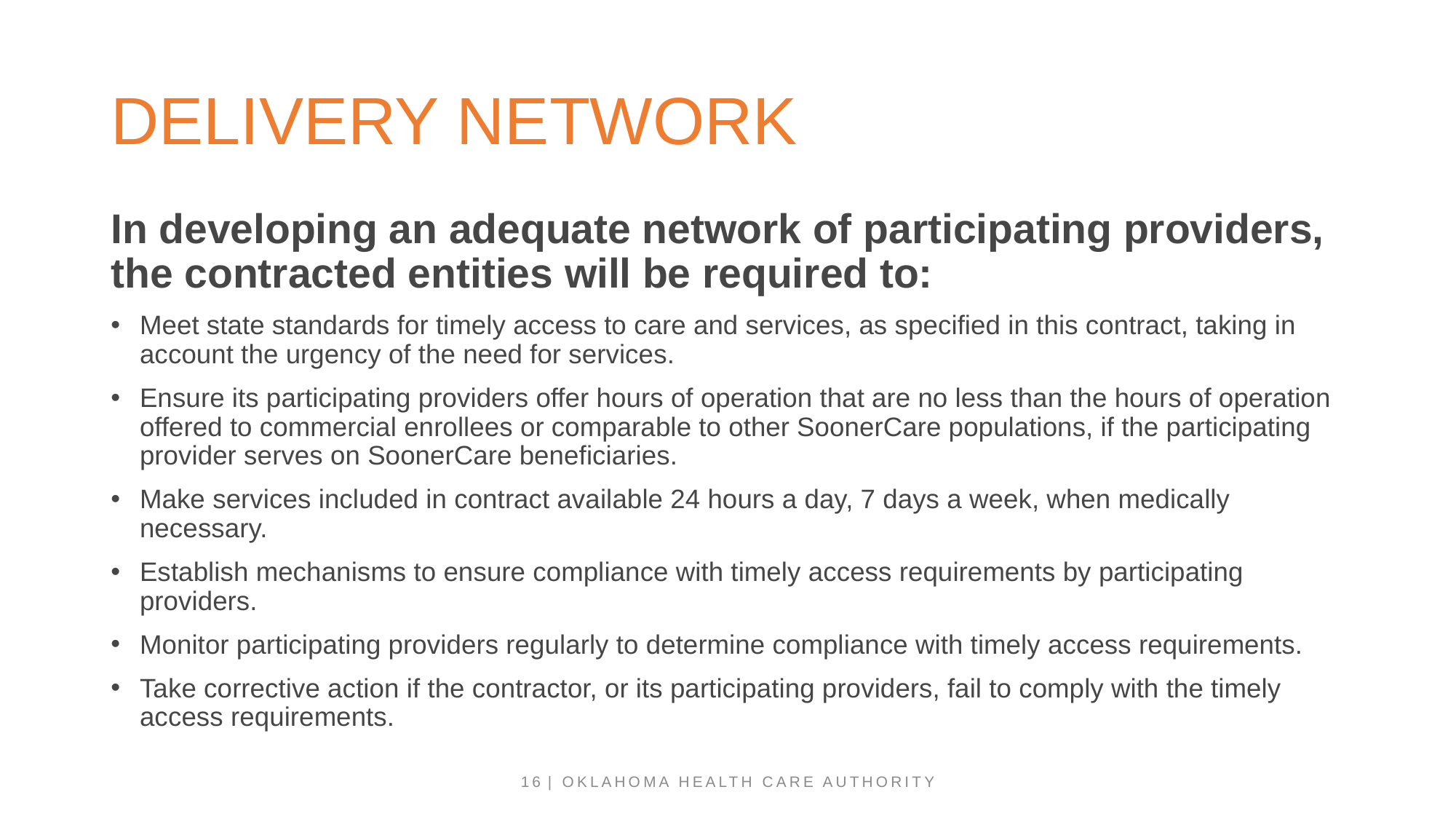

# Delivery network
In developing an adequate network of participating providers, the contracted entities will be required to:
Meet state standards for timely access to care and services, as specified in this contract, taking in account the urgency of the need for services.
Ensure its participating providers offer hours of operation that are no less than the hours of operation offered to commercial enrollees or comparable to other SoonerCare populations, if the participating provider serves on SoonerCare beneficiaries.
Make services included in contract available 24 hours a day, 7 days a week, when medically necessary.
Establish mechanisms to ensure compliance with timely access requirements by participating providers.
Monitor participating providers regularly to determine compliance with timely access requirements.
Take corrective action if the contractor, or its participating providers, fail to comply with the timely access requirements.